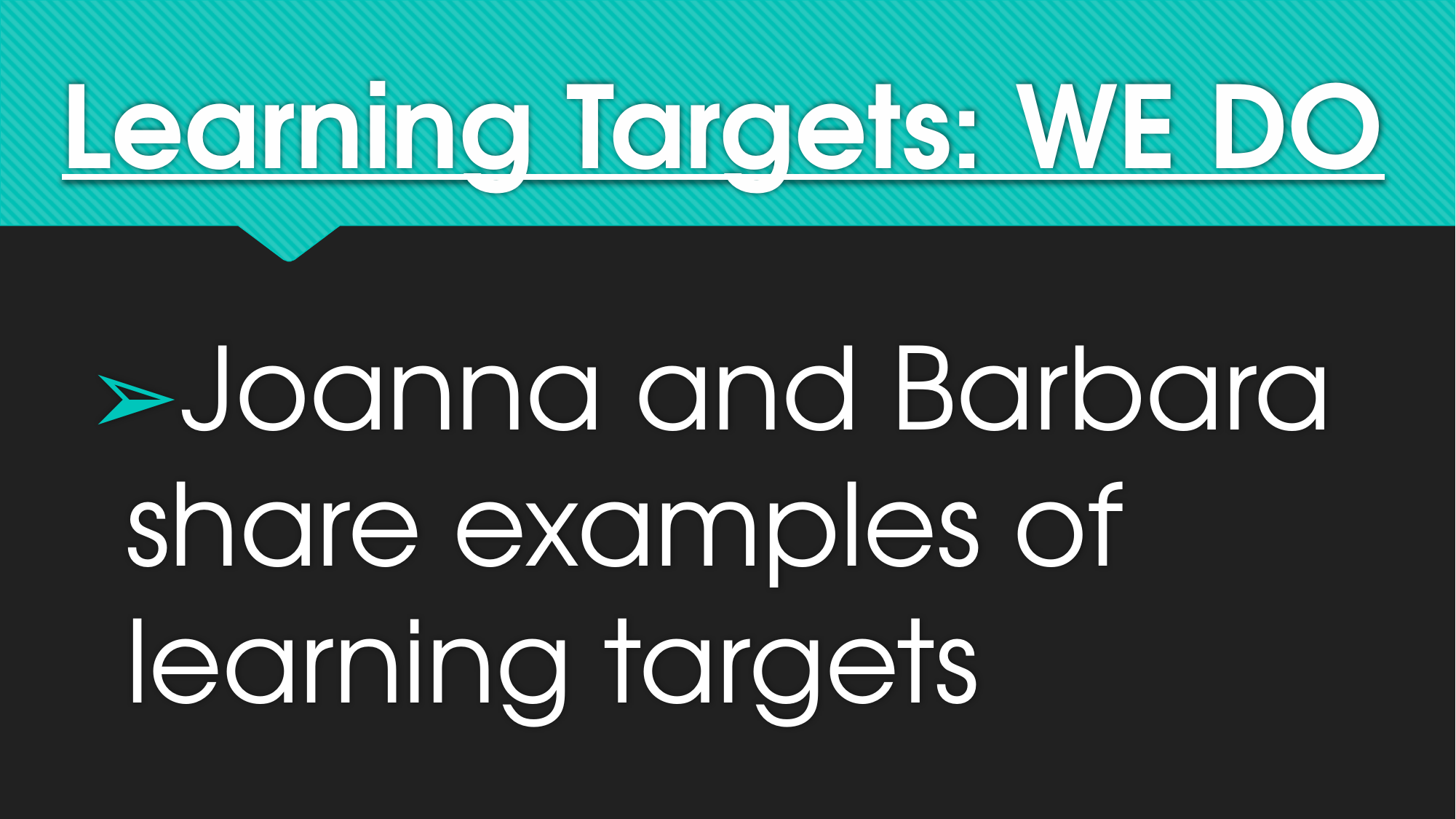

# Learning Targets: WE DO
Joanna and Barbara share examples of learning targets